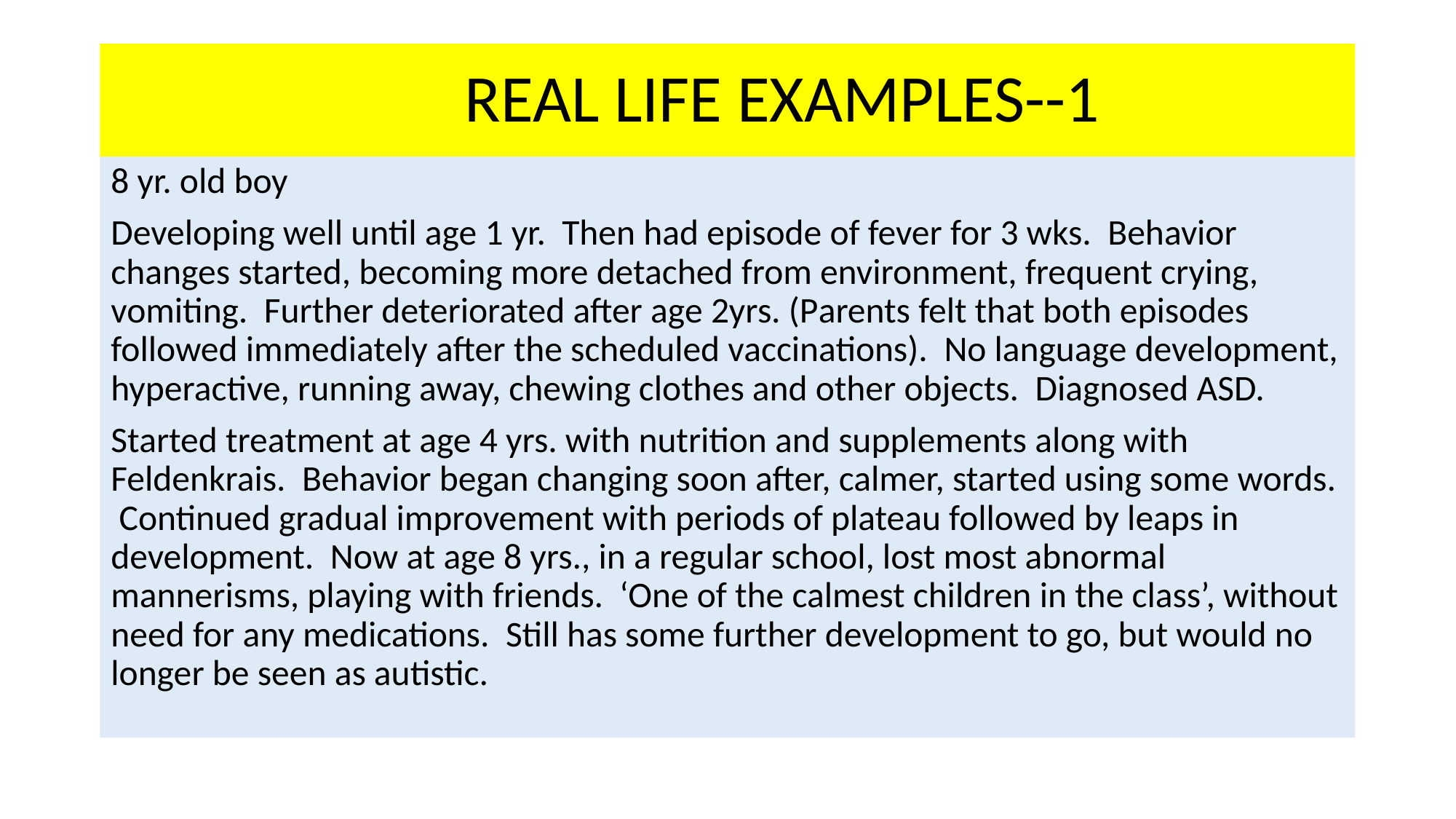

# REAL LIFE EXAMPLES--1
8 yr. old boy
Developing well until age 1 yr.  Then had episode of fever for 3 wks.  Behavior changes started, becoming more detached from environment, frequent crying, vomiting.  Further deteriorated after age 2yrs. (Parents felt that both episodes followed immediately after the scheduled vaccinations).  No language development, hyperactive, running away, chewing clothes and other objects.  Diagnosed ASD.
Started treatment at age 4 yrs. with nutrition and supplements along with Feldenkrais.  Behavior began changing soon after, calmer, started using some words.  Continued gradual improvement with periods of plateau followed by leaps in development.  Now at age 8 yrs., in a regular school, lost most abnormal mannerisms, playing with friends.  ‘One of the calmest children in the class’, without need for any medications.  Still has some further development to go, but would no longer be seen as autistic.